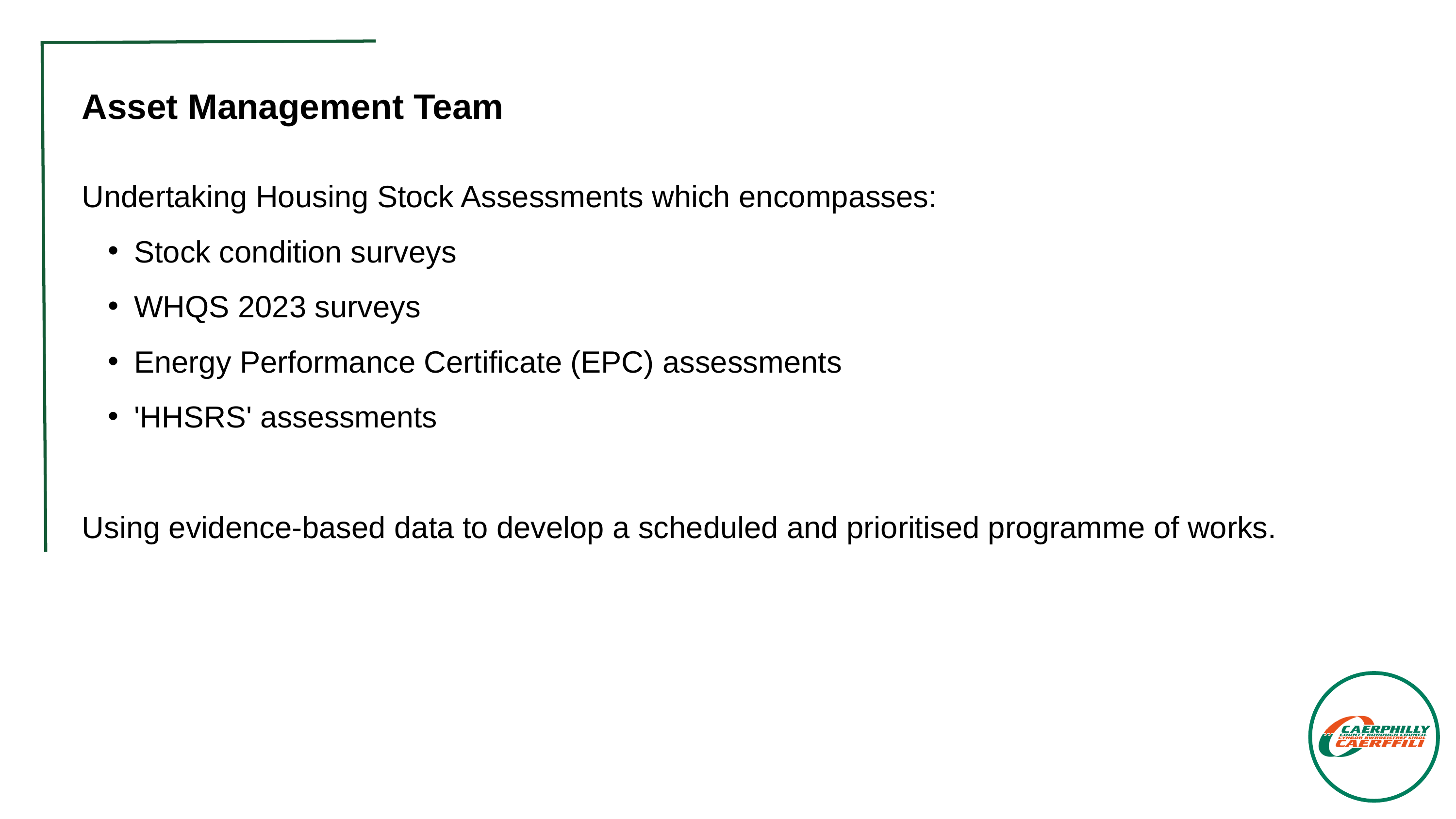

Asset Management Team
Undertaking Housing Stock Assessments which encompasses:
Stock condition surveys​
WHQS 2023 surveys​
Energy Performance Certificate (EPC) assessments​
'HHSRS' assessments​
​
Using evidence-based data to develop a scheduled and prioritised programme of works.